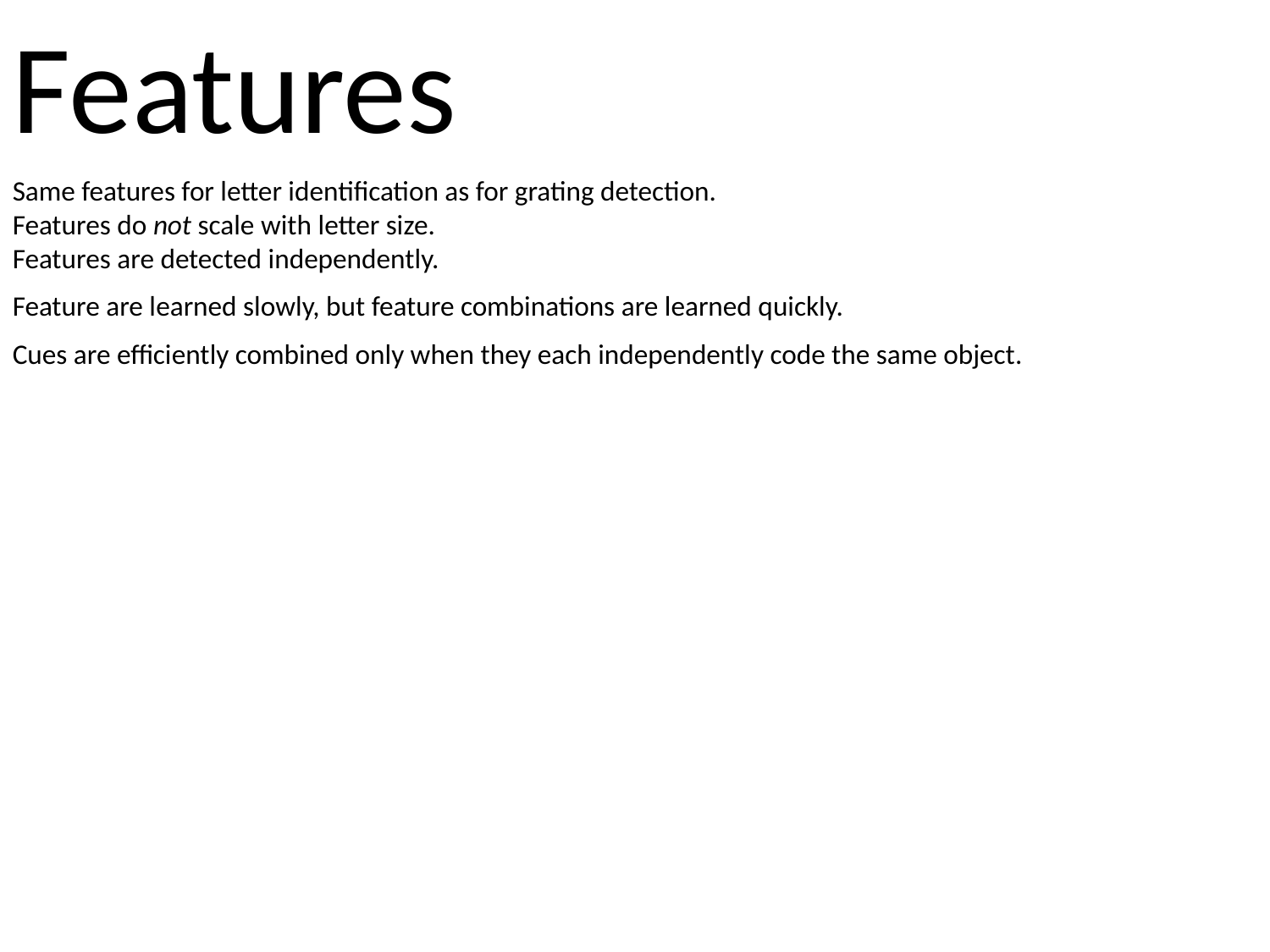

Features
Same features for letter identification as for grating detection.
Features do not scale with letter size.
Features are detected independently.
Feature are learned slowly, but feature combinations are learned quickly.
Cues are efficiently combined only when they each independently code the same object.